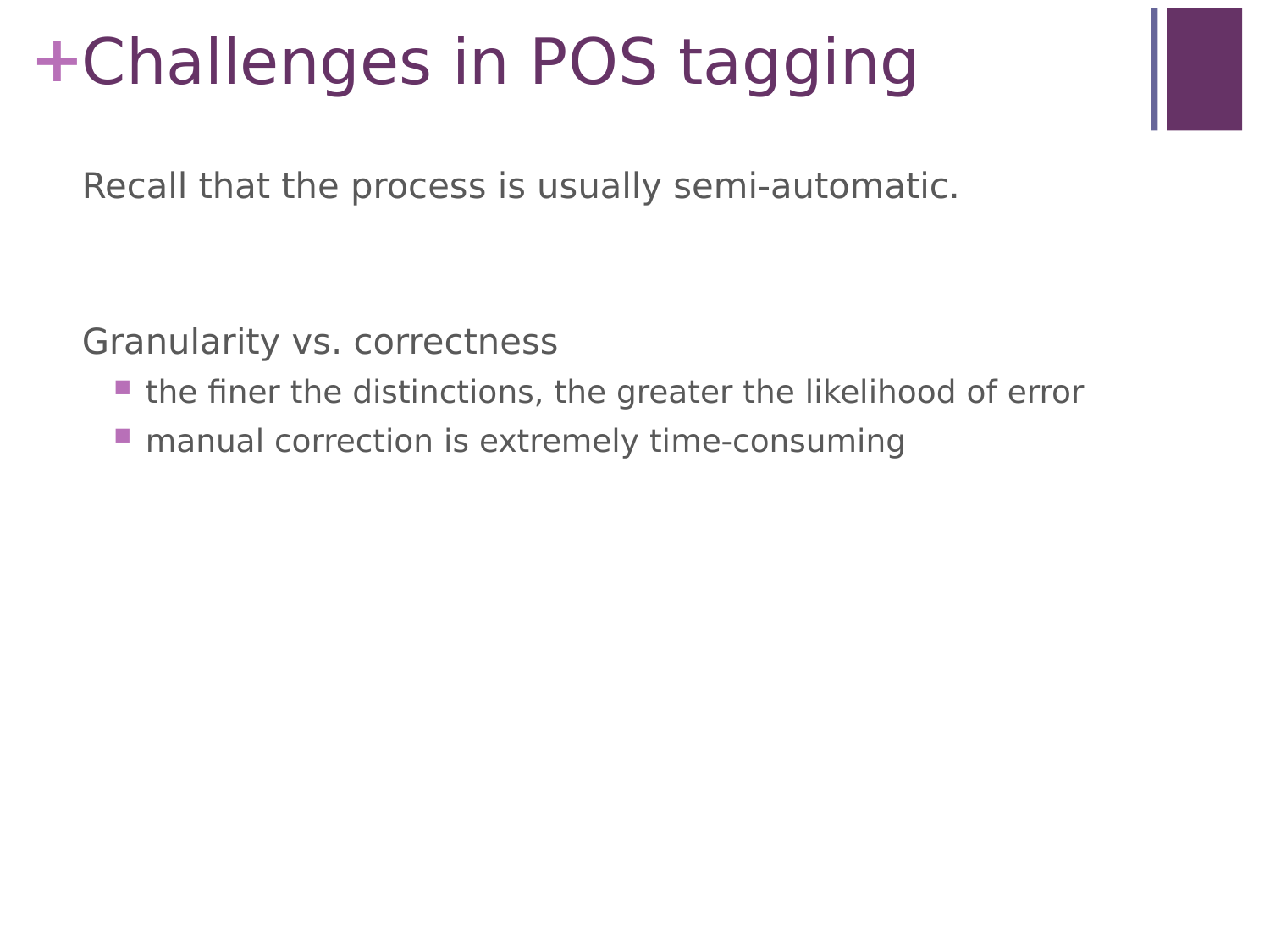

# Challenges in POS tagging
Recall that the process is usually semi-automatic.

Granularity vs. correctness
the finer the distinctions, the greater the likelihood of error
manual correction is extremely time-consuming